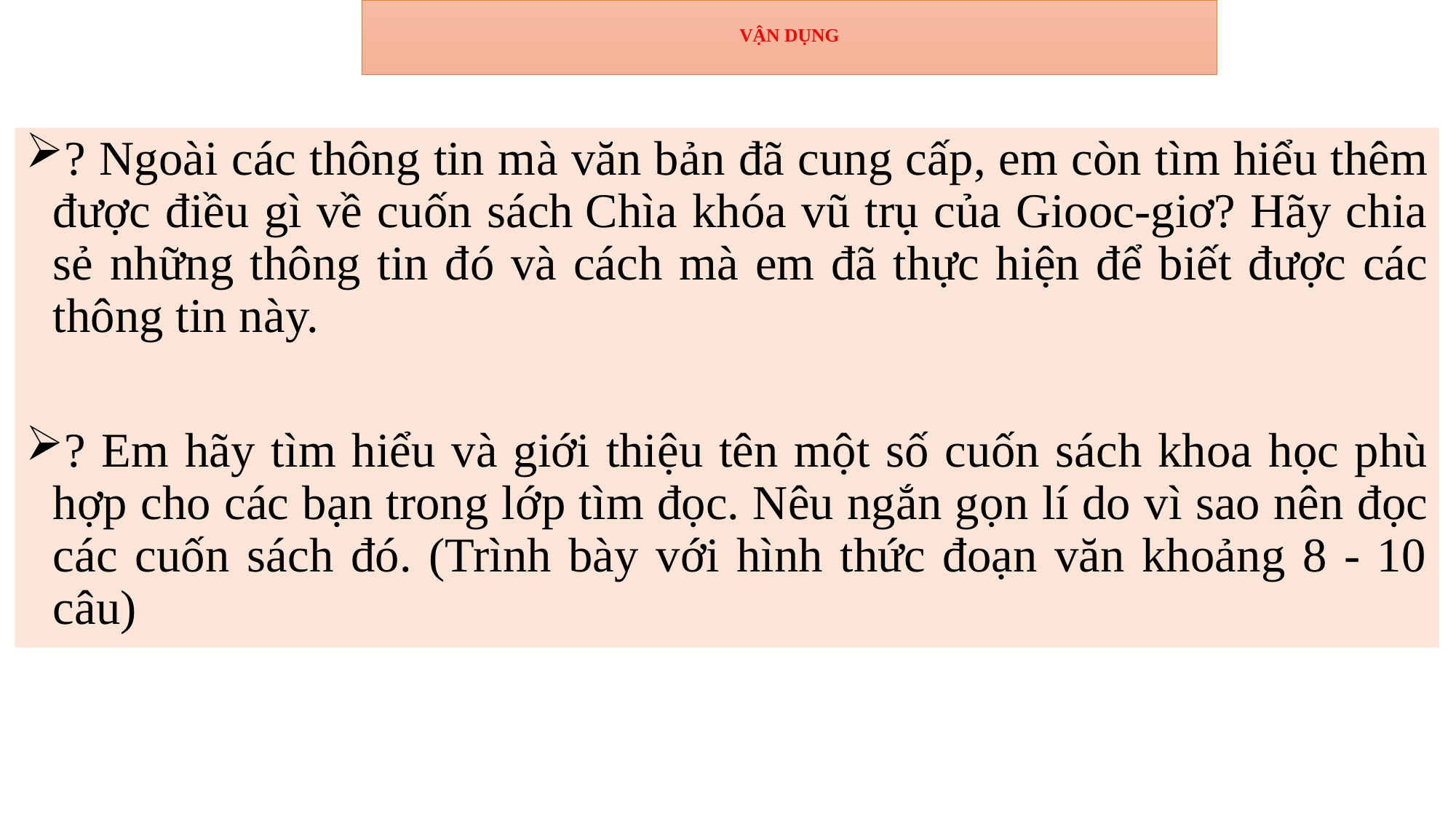

# VẬN DỤNG
? Ngoài các thông tin mà văn bản đã cung cấp, em còn tìm hiểu thêm được điều gì về cuốn sách Chìa khóa vũ trụ của Giooc-giơ? Hãy chia sẻ những thông tin đó và cách mà em đã thực hiện để biết được các thông tin này.

? Em hãy tìm hiểu và giới thiệu tên một số cuốn sách khoa học phù hợp cho các bạn trong lớp tìm đọc. Nêu ngắn gọn lí do vì sao nên đọc các cuốn sách đó. (Trình bày với hình thức đoạn văn khoảng 8 - 10 câu)